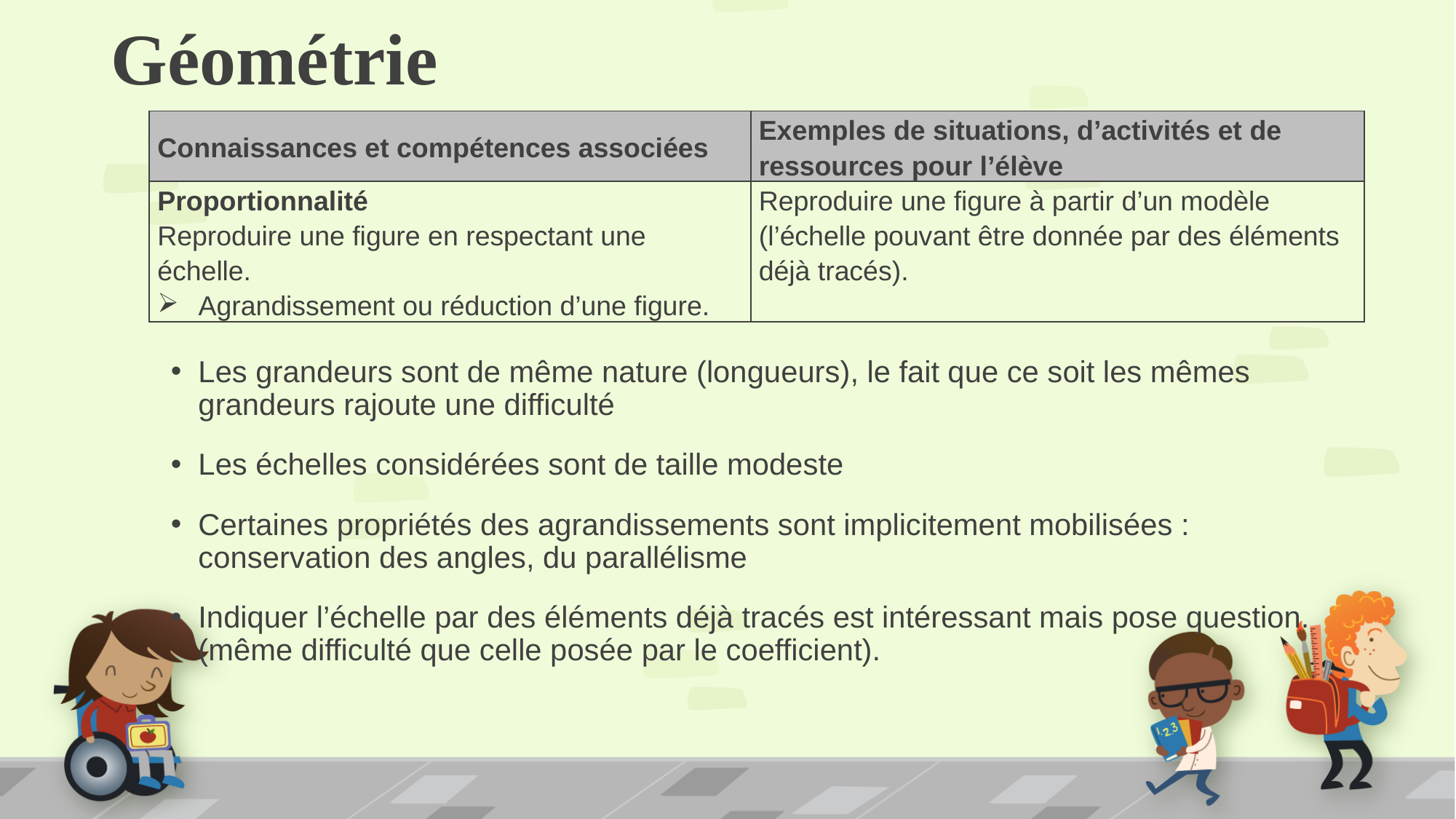

# Géométrie
| Connaissances et compétences associées | Exemples de situations, d’activités et de ressources pour l’élève |
| --- | --- |
| Proportionnalité Reproduire une figure en respectant une échelle. Agrandissement ou réduction d’une figure. | Reproduire une figure à partir d’un modèle (l’échelle pouvant être donnée par des éléments déjà tracés). |
Les grandeurs sont de même nature (longueurs), le fait que ce soit les mêmes grandeurs rajoute une difficulté
Les échelles considérées sont de taille modeste
Certaines propriétés des agrandissements sont implicitement mobilisées : conservation des angles, du parallélisme
Indiquer l’échelle par des éléments déjà tracés est intéressant mais pose question.  (même difficulté que celle posée par le coefficient).